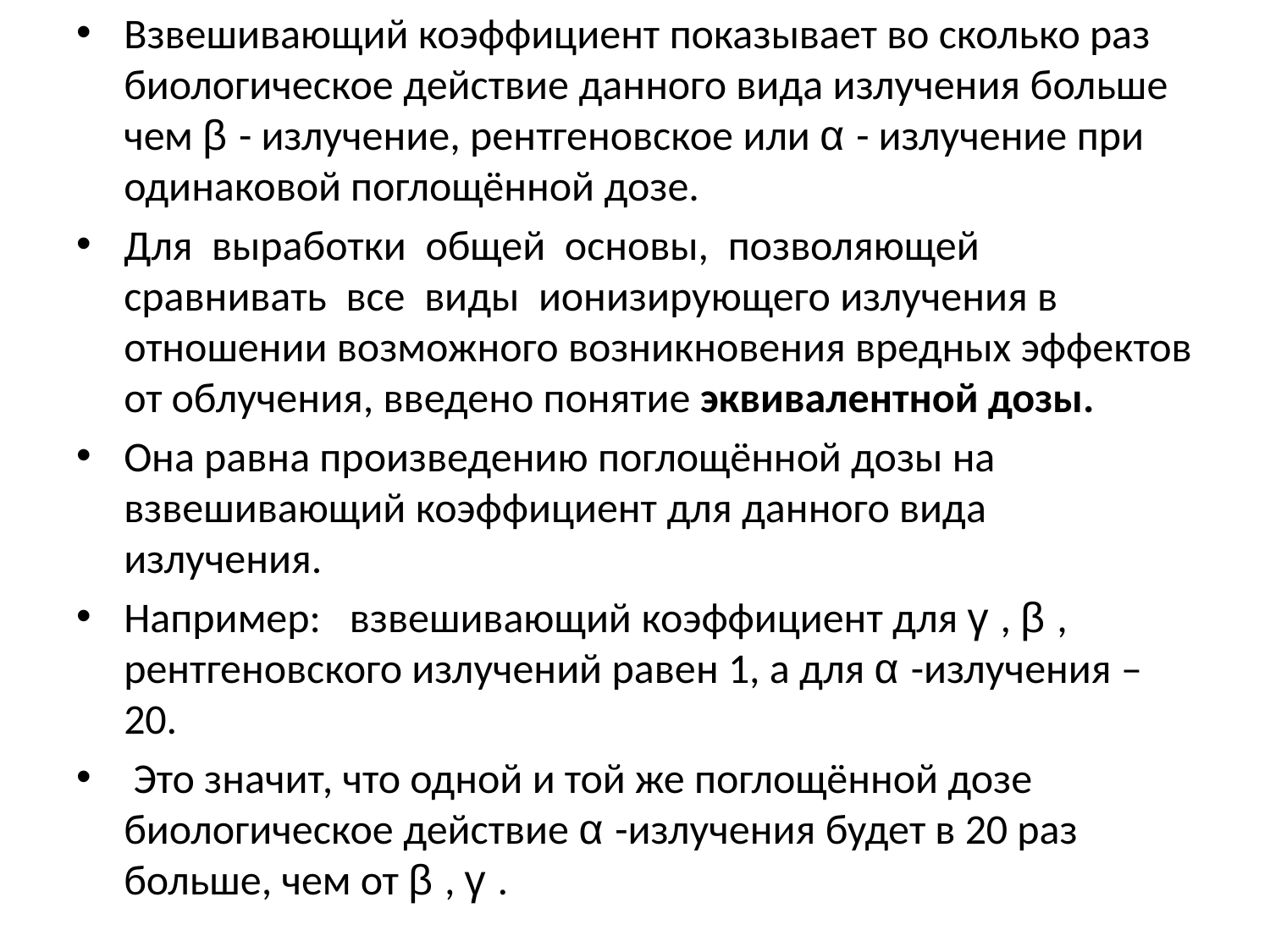

Взвешивающий коэффициент показывает во сколько раз биологическое действие данного вида излучения больше чем β - излучение, рентгеновское или α - излучение при одинаковой поглощённой дозе.
Для  выработки  общей  основы,  позволяющей  сравнивать  все  виды  ионизирующего излучения в отношении возможного возникновения вредных эффектов от облучения, введено понятие эквивалентной дозы.
Она равна произведению поглощённой дозы на взвешивающий коэффициент для данного вида излучения.
Например:   взвешивающий коэффициент для γ , β , рентгеновского излучений равен 1, а для α -излучения –20.
 Это значит, что одной и той же поглощённой дозе биологическое действие α -излучения будет в 20 раз больше, чем от β , γ .